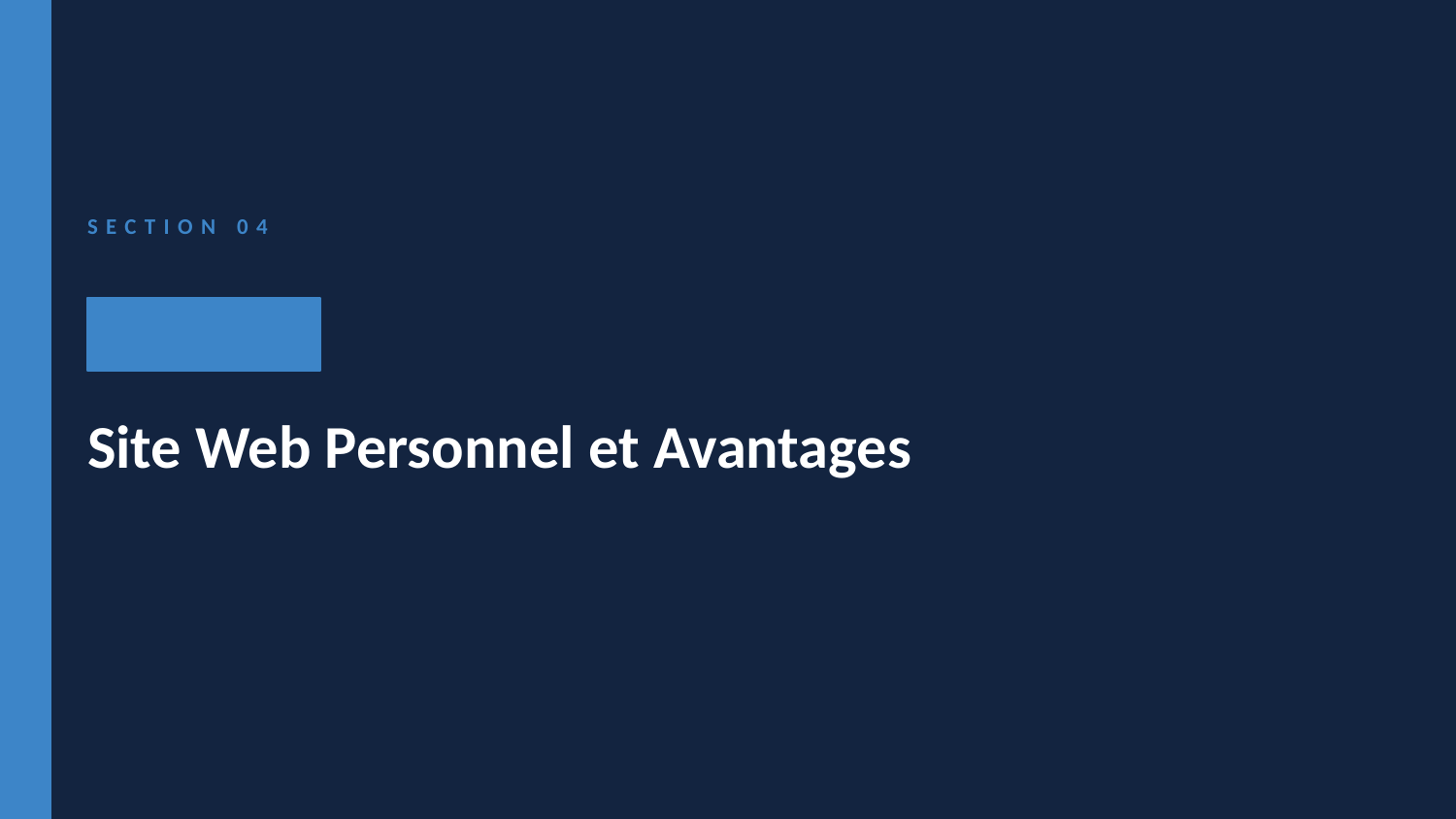

SECTION 04

Site Web Personnel et Avantages